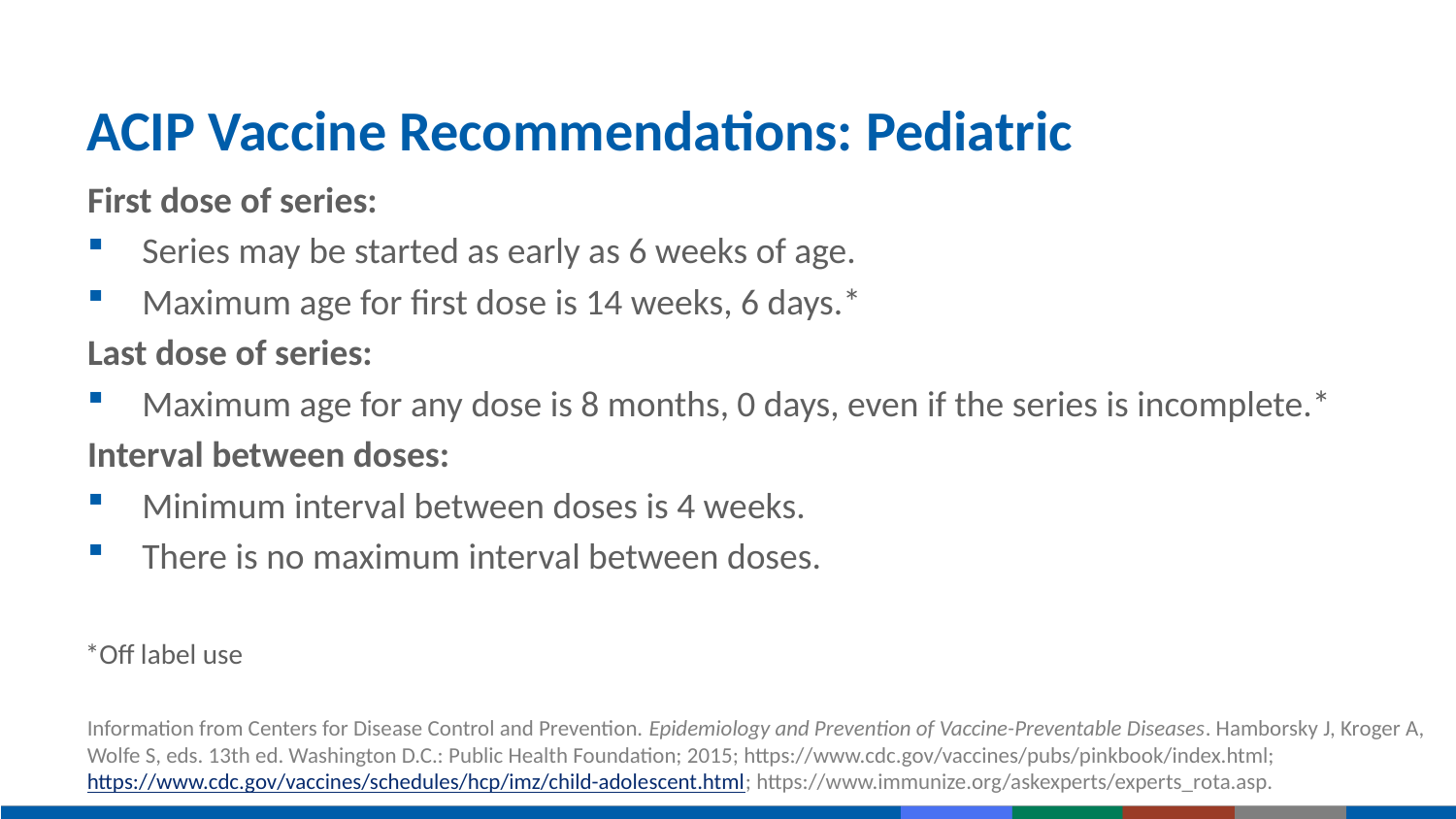

# ACIP Vaccine Recommendations: Pediatric
First dose of series:
Series may be started as early as 6 weeks of age.
Maximum age for first dose is 14 weeks, 6 days.*
Last dose of series:
Maximum age for any dose is 8 months, 0 days, even if the series is incomplete.*
Interval between doses:
Minimum interval between doses is 4 weeks.
There is no maximum interval between doses.

*Off label use
Information from Centers for Disease Control and Prevention. Epidemiology and Prevention of Vaccine-Preventable Diseases. Hamborsky J, Kroger A, Wolfe S, eds. 13th ed. Washington D.C.: Public Health Foundation; 2015; https://www.cdc.gov/vaccines/pubs/pinkbook/index.html; https://www.cdc.gov/vaccines/schedules/hcp/imz/child-adolescent.html; https://www.immunize.org/askexperts/experts_rota.asp.